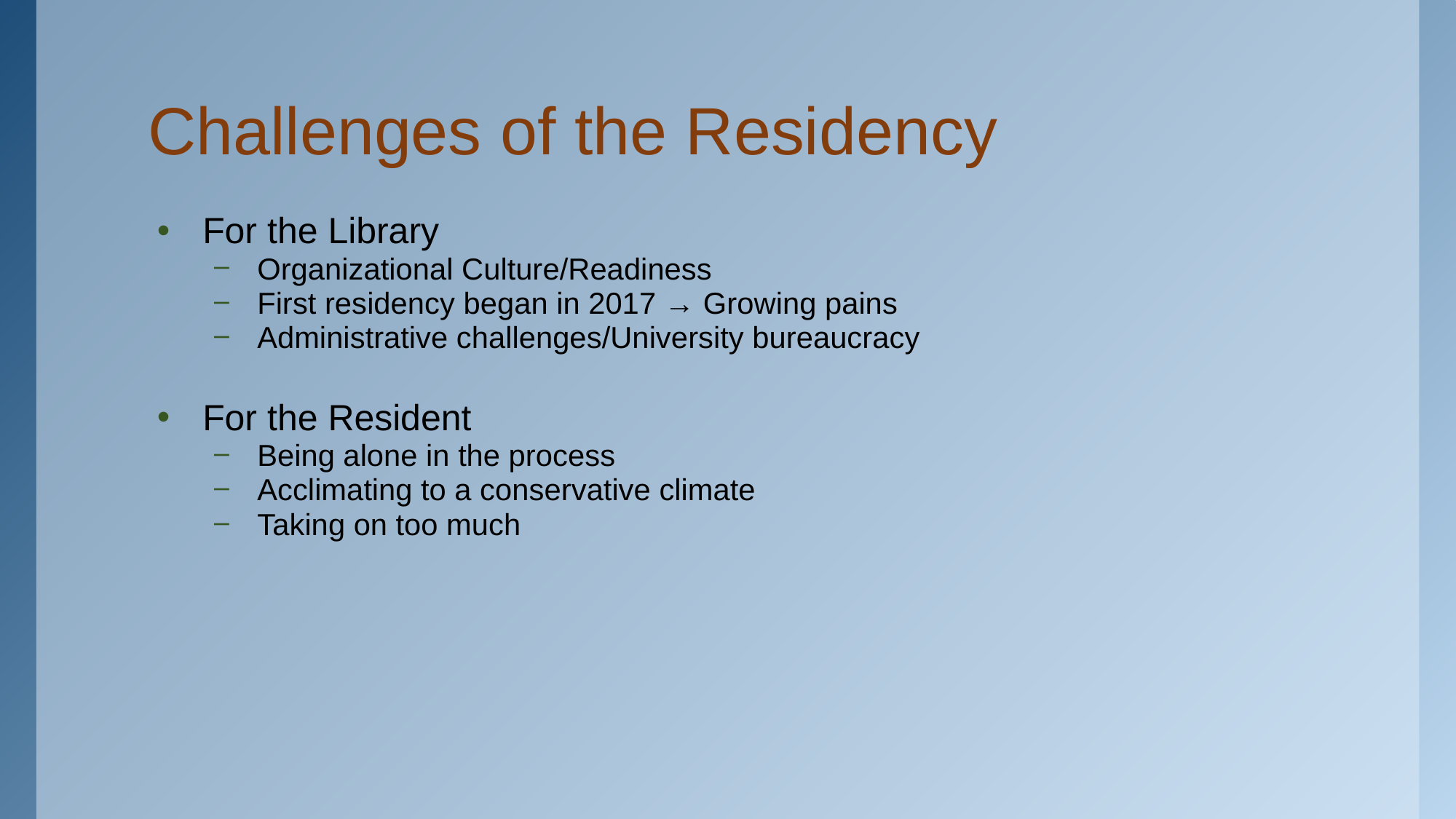

# Challenges of the Residency
For the Library
Organizational Culture/Readiness
First residency began in 2017 → Growing pains
Administrative challenges/University bureaucracy

For the Resident
Being alone in the process
Acclimating to a conservative climate
Taking on too much